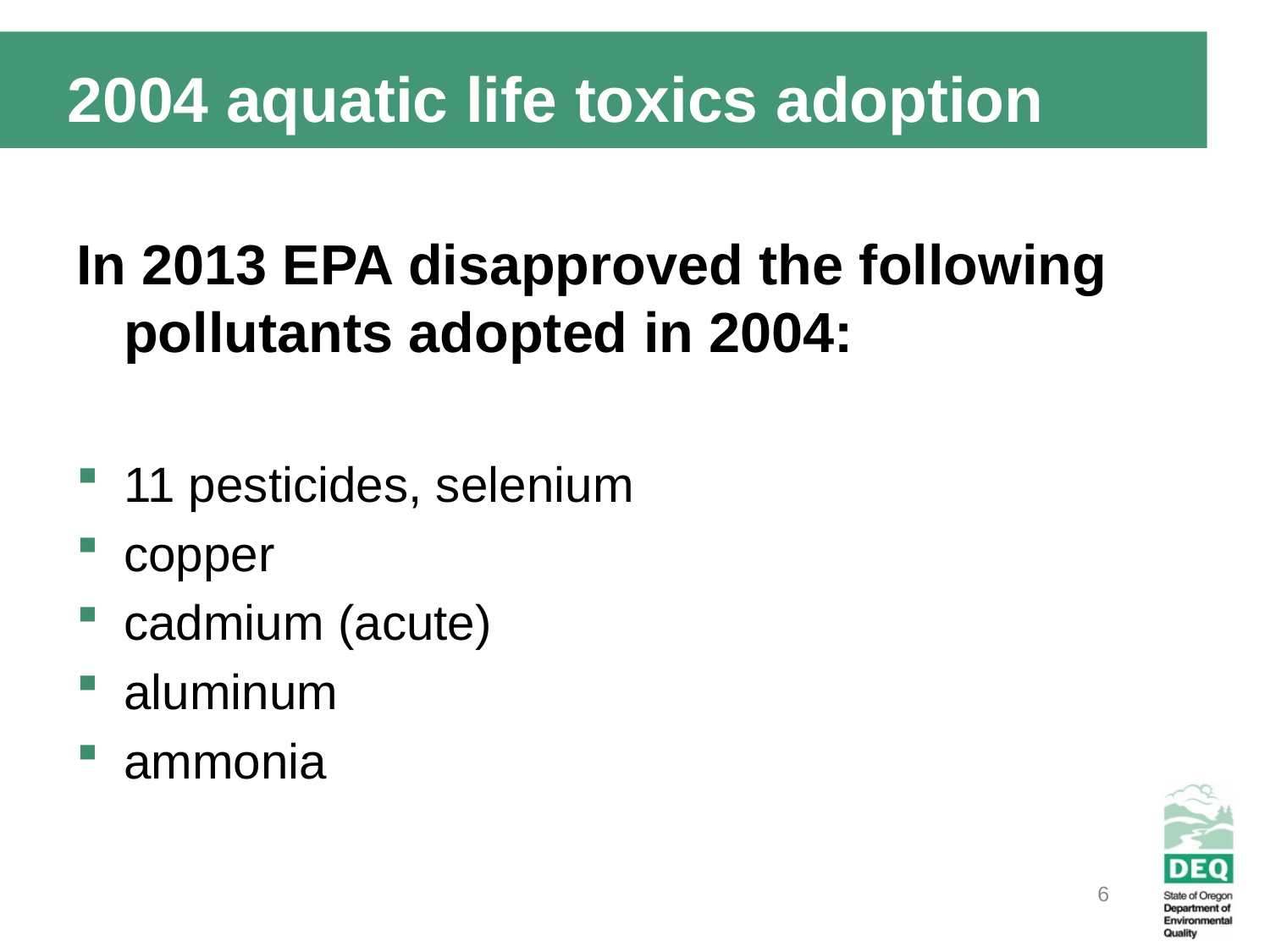

2004 aquatic life toxics adoption
In 2013 EPA disapproved the following pollutants adopted in 2004:

11 pesticides, selenium
copper
cadmium (acute)
aluminum
ammonia

6